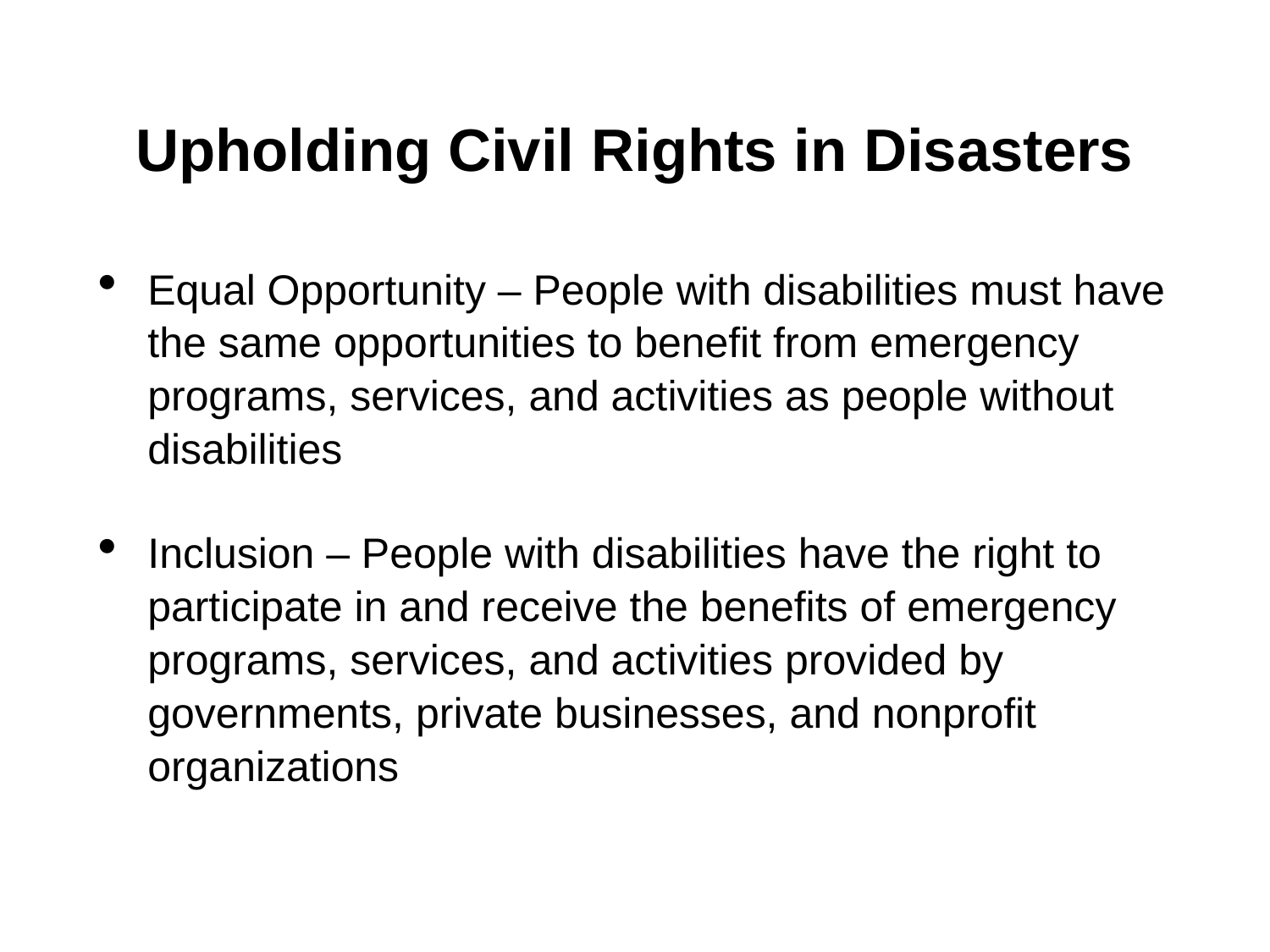

# Upholding Civil Rights in Disasters
Equal Opportunity – People with disabilities must have the same opportunities to benefit from emergency programs, services, and activities as people without disabilities
Inclusion – People with disabilities have the right to participate in and receive the benefits of emergency programs, services, and activities provided by governments, private businesses, and nonprofit organizations